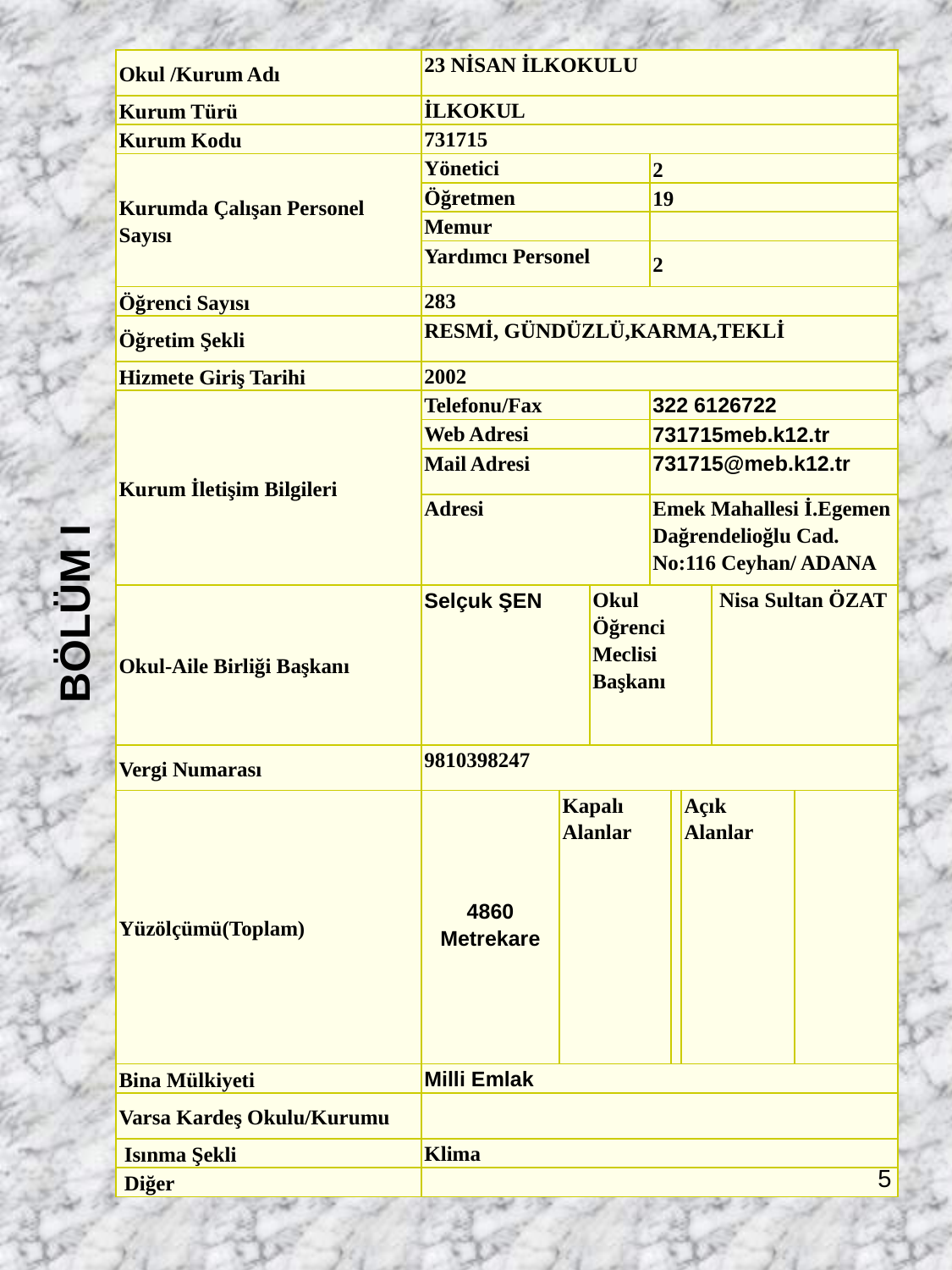

| Okul /Kurum Adı | 23 NİSAN İLKOKULU |  |  |  |  |  |  |  |
| --- | --- | --- | --- | --- | --- | --- | --- | --- |
| Kurum Türü | İLKOKUL |  |  |  |  |  |  |  |
| Kurum Kodu | 731715 |  |  |  |  |  |  |  |
| Kurumda Çalışan Personel Sayısı | Yönetici |  |  | 2 |  |  |  |  |
|  | Öğretmen |  |  | 19 |  |  |  |  |
|  | Memur |  |  |  |  |  |  |  |
|  | Yardımcı Personel |  |  | 2 |  |  |  |  |
| Öğrenci Sayısı | 283 |  |  |  |  |  |  |  |
| Öğretim Şekli | RESMİ, GÜNDÜZLÜ,KARMA,TEKLİ |  |  |  |  |  |  |  |
| Hizmete Giriş Tarihi | 2002 |  |  |  |  |  |  |  |
| Kurum İletişim Bilgileri | Telefonu/Fax |  |  | 322 6126722 |  |  |  |  |
|  | Web Adresi |  |  | 731715meb.k12.tr |  |  |  |  |
|  | Mail Adresi |  |  | 731715@meb.k12.tr |  |  |  |  |
|  | Adresi |  |  | Emek Mahallesi İ.Egemen Dağrendelioğlu Cad. No:116 Ceyhan/ ADANA |  |  |  |  |
| Okul-Aile Birliği Başkanı | Selçuk ŞEN |  | Okul Öğrenci Meclisi Başkanı |  |  |  | Nisa Sultan ÖZAT |  |
| Vergi Numarası | 9810398247 |  |  |  |  |  |  |  |
| Yüzölçümü(Toplam) | 4860 Metrekare | Kapalı Alanlar |  |  |  | Açık Alanlar |  |  |
| Bina Mülkiyeti | Milli Emlak |  |  |  |  |  |  |  |
| Varsa Kardeş Okulu/Kurumu |  |  |  |  |  |  |  |  |
| Isınma Şekli | Klima |  |  |  |  |  |  |  |
| Diğer |  |  |  |  |  |  |  |  |
BÖLÜM I
5